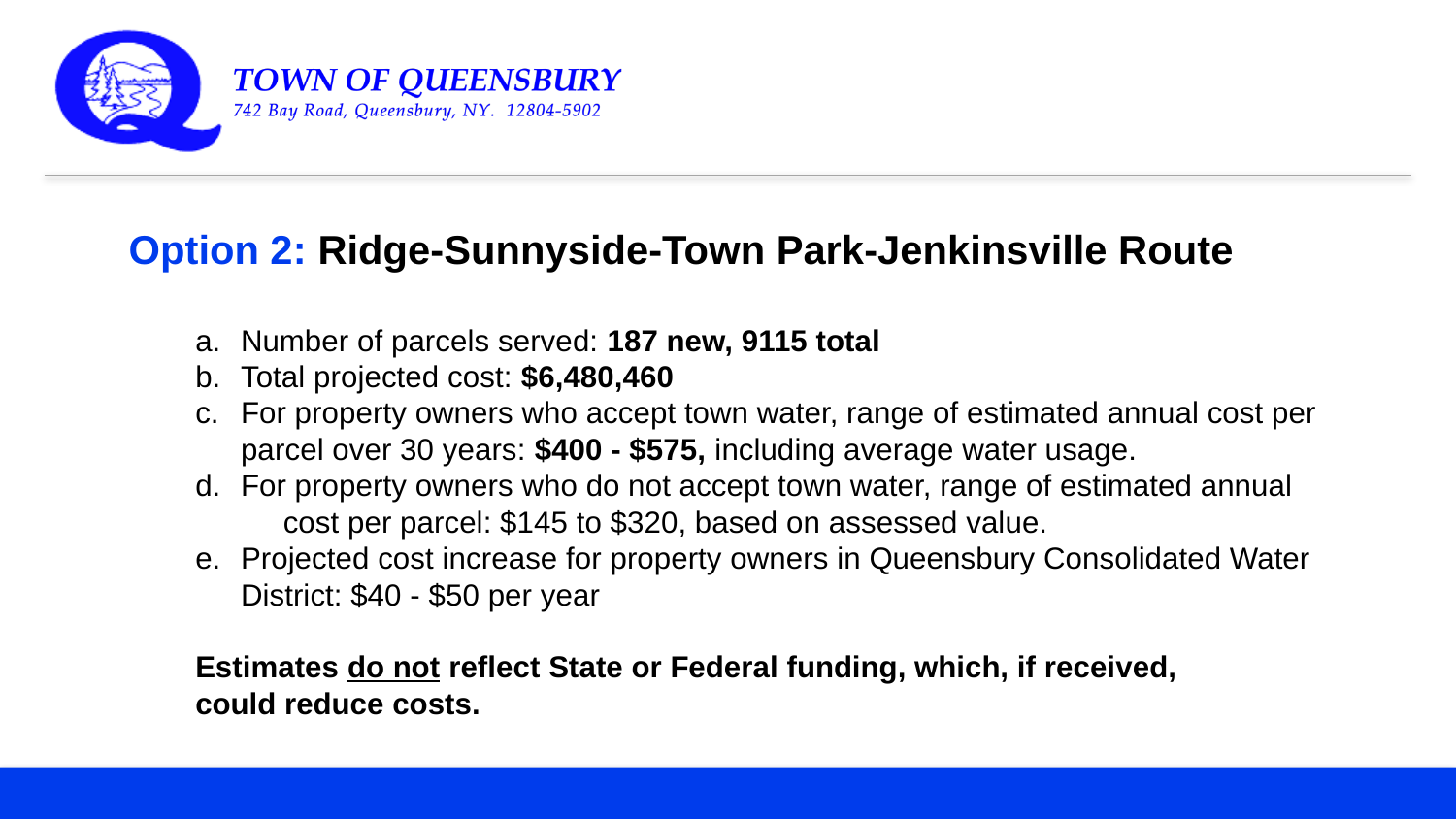

Option 2: Ridge-Sunnyside-Town Park-Jenkinsville Route

Number of parcels served: 187 new, 9115 total
Total projected cost: $6,480,460
For property owners who accept town water, range of estimated annual cost per parcel over 30 years: $400 - $575, including average water usage.
For property owners who do not accept town water, range of estimated annual             cost per parcel: $145 to $320, based on assessed value.
Projected cost increase for property owners in Queensbury Consolidated Water District: $40 - $50 per year

Estimates do not reflect State or Federal funding, which, if received,
could reduce costs.